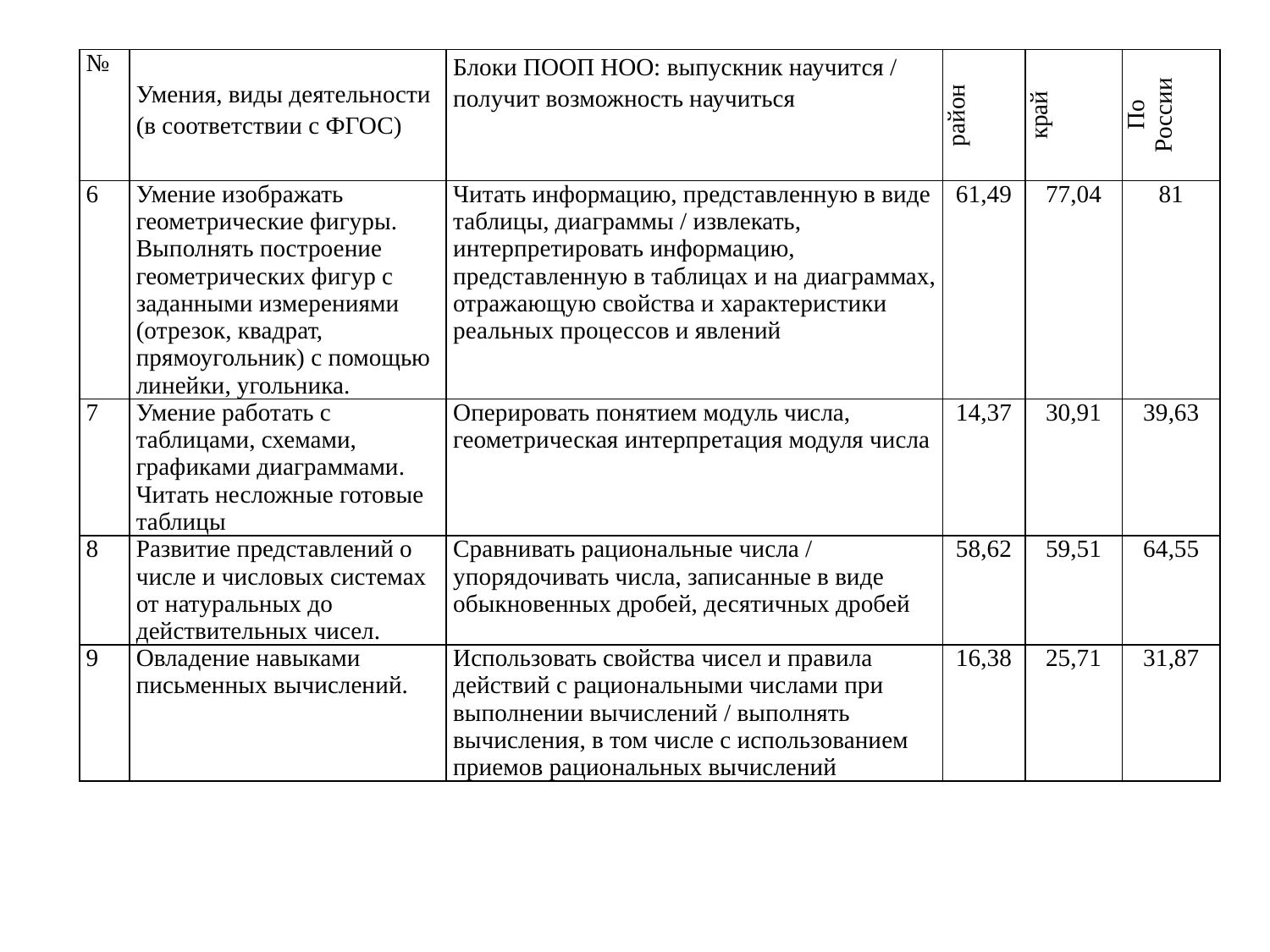

| № | Умения, виды деятельности (в соответствии с ФГОС) | Блоки ПООП НОО: выпускник научится / получит возможность научиться | район | край | По России |
| --- | --- | --- | --- | --- | --- |
| 6 | Умение изображать геометрические фигуры. Выполнять построение геометрических фигур с заданными измерениями (отрезок, квадрат, прямоугольник) с помощью линейки, угольника. | Читать информацию, представленную в виде таблицы, диаграммы / извлекать, интерпретировать информацию, представленную в таблицах и на диаграммах, отражающую свойства и характеристики реальных процессов и явлений | 61,49 | 77,04 | 81 |
| 7 | Умение работать с таблицами, схемами, графиками диаграммами. Читать несложные готовые таблицы | Оперировать понятием модуль числа, геометрическая интерпретация модуля числа | 14,37 | 30,91 | 39,63 |
| 8 | Развитие представлений о числе и числовых системах от натуральных до действительных чисел. | Сравнивать рациональные числа / упорядочивать числа, записанные в виде обыкновенных дробей, десятичных дробей | 58,62 | 59,51 | 64,55 |
| 9 | Овладение навыками письменных вычислений. | Использовать свойства чисел и правила действий с рациональными числами при выполнении вычислений / выполнять вычисления, в том числе с использованием приемов рациональных вычислений | 16,38 | 25,71 | 31,87 |